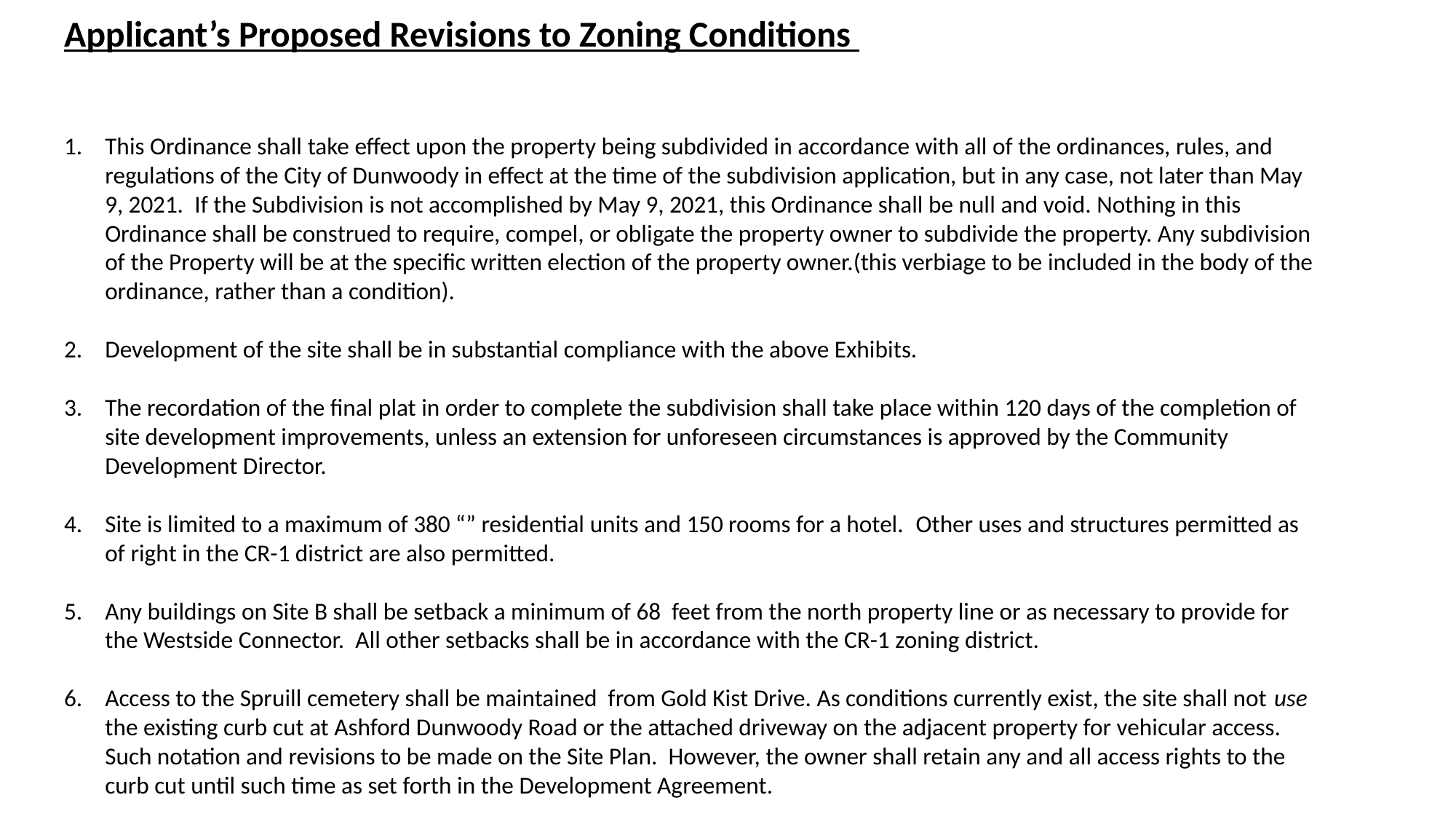

Applicant’s Proposed Revisions to Zoning Conditions

This Ordinance shall take effect upon the property being subdivided in accordance with all of the ordinances, rules, and regulations of the City of Dunwoody in effect at the time of the subdivision application, but in any case, not later than May 9, 2021.  If the Subdivision is not accomplished by May 9, 2021, this Ordinance shall be null and void. Nothing in this Ordinance shall be construed to require, compel, or obligate the property owner to subdivide the property. Any subdivision of the Property will be at the specific written election of the property owner.(this verbiage to be included in the body of the ordinance, rather than a condition).

Development of the site shall be in substantial compliance with the above Exhibits.

The recordation of the final plat in order to complete the subdivision shall take place within 120 days of the completion of site development improvements, unless an extension for unforeseen circumstances is approved by the Community Development Director.

Site is limited to a maximum of 380 “” residential units and 150 rooms for a hotel.  Other uses and structures permitted as of right in the CR-1 district are also permitted.

Any buildings on Site B shall be setback a minimum of 68  feet from the north property line or as necessary to provide for the Westside Connector.  All other setbacks shall be in accordance with the CR-1 zoning district.

Access to the Spruill cemetery shall be maintained  from Gold Kist Drive. As conditions currently exist, the site shall not use the existing curb cut at Ashford Dunwoody Road or the attached driveway on the adjacent property for vehicular access.  Such notation and revisions to be made on the Site Plan.  However, the owner shall retain any and all access rights to the curb cut until such time as set forth in the Development Agreement.